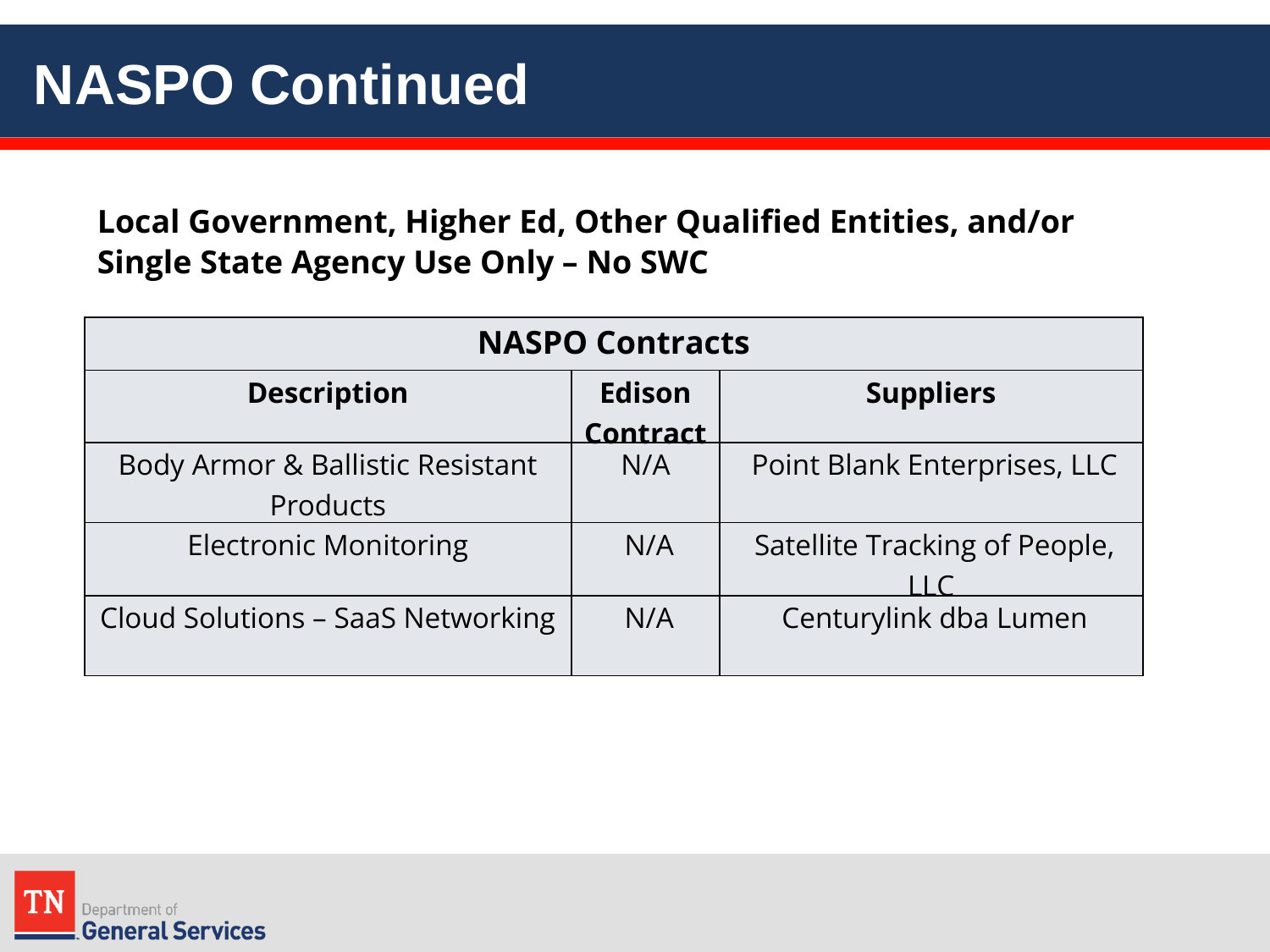

# NASPO Continued
Local Government, Higher Ed, Other Qualified Entities, and/or Single State Agency Use Only – No SWC
| NASPO Contracts |
| --- |
| Description | Edison Contract | Suppliers |
| --- | --- | --- |
| Body Armor & Ballistic Resistant Products | N/A | Point Blank Enterprises, LLC |
| Electronic Monitoring | N/A | Satellite Tracking of People, LLC |
| Cloud Solutions – SaaS Networking | N/A | Centurylink dba Lumen |